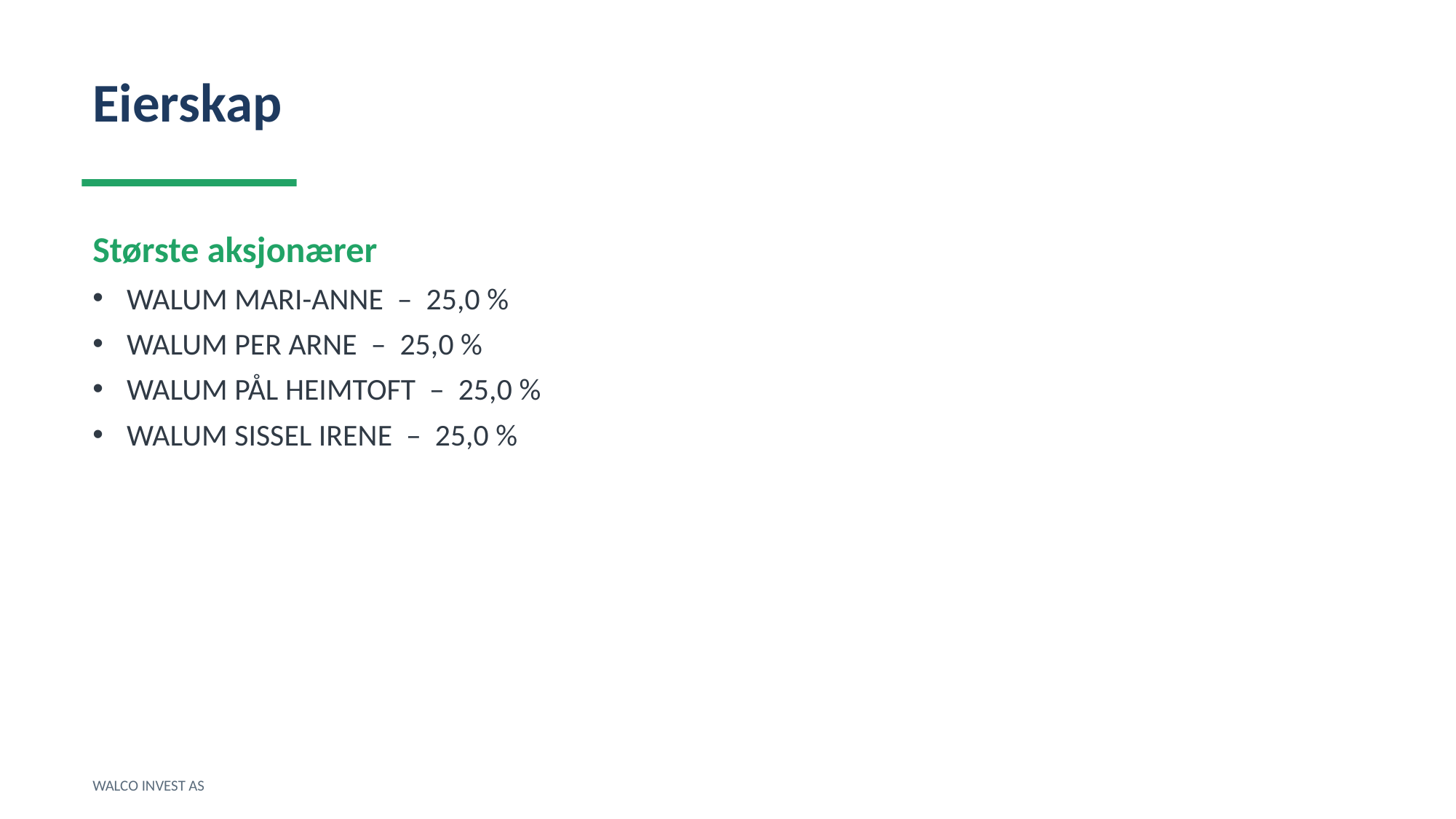

Eierskap

Største aksjonærer
WALUM MARI-ANNE  –  25,0 %
WALUM PER ARNE  –  25,0 %
WALUM PÅL HEIMTOFT  –  25,0 %
WALUM SISSEL IRENE  –  25,0 %
WALCO INVEST AS